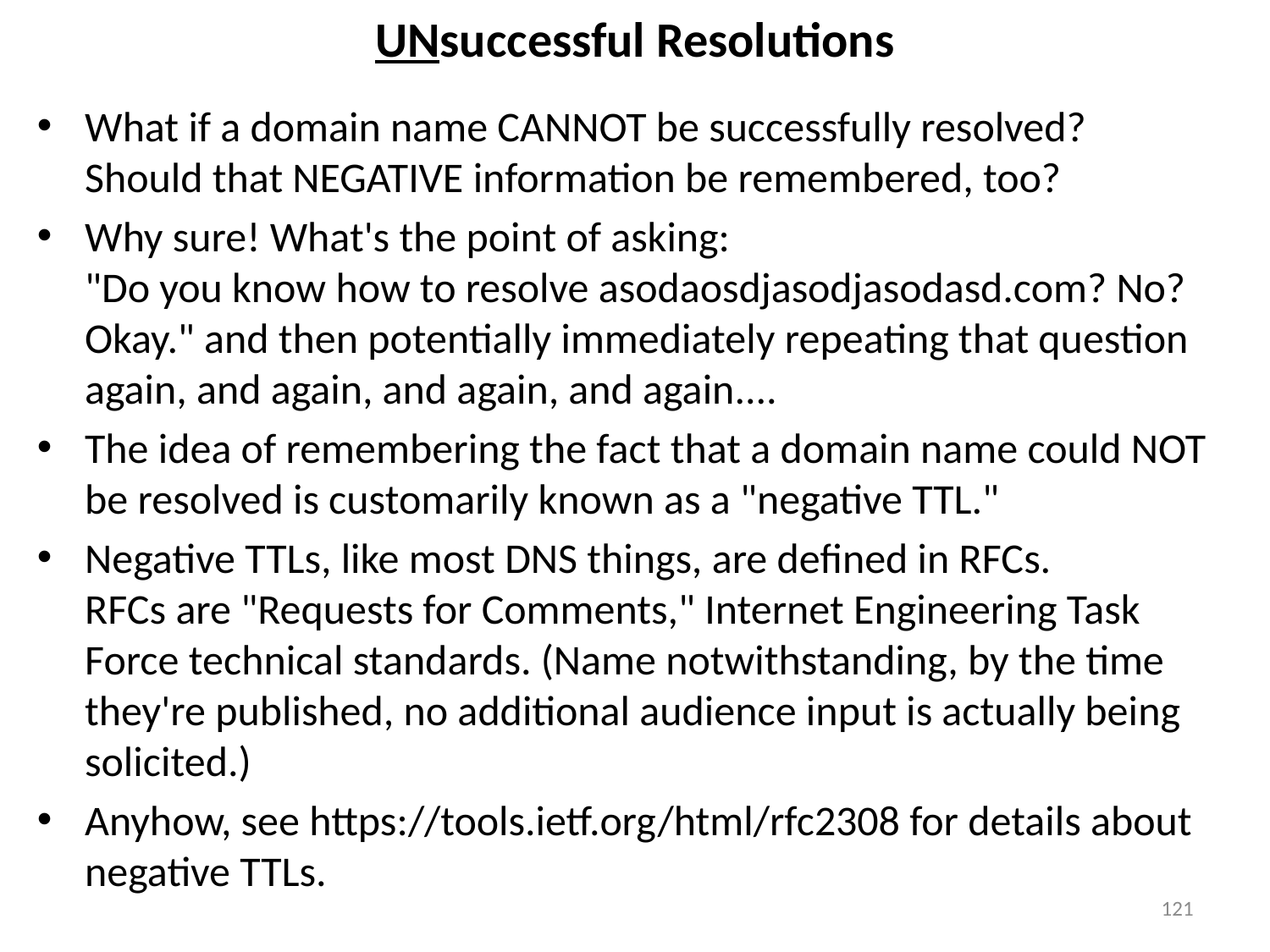

# UNsuccessful Resolutions
What if a domain name CANNOT be successfully resolved?
Should that NEGATIVE information be remembered, too?
Why sure! What's the point of asking:
"Do you know how to resolve asodaosdjasodjasodasd.com? No? Okay." and then potentially immediately repeating that question again, and again, and again, and again....
The idea of remembering the fact that a domain name could NOT be resolved is customarily known as a "negative TTL."
Negative TTLs, like most DNS things, are defined in RFCs.
RFCs are "Requests for Comments," Internet Engineering Task Force technical standards. (Name notwithstanding, by the time they're published, no additional audience input is actually being solicited.)
Anyhow, see https://tools.ietf.org/html/rfc2308 for details about negative TTLs.
121